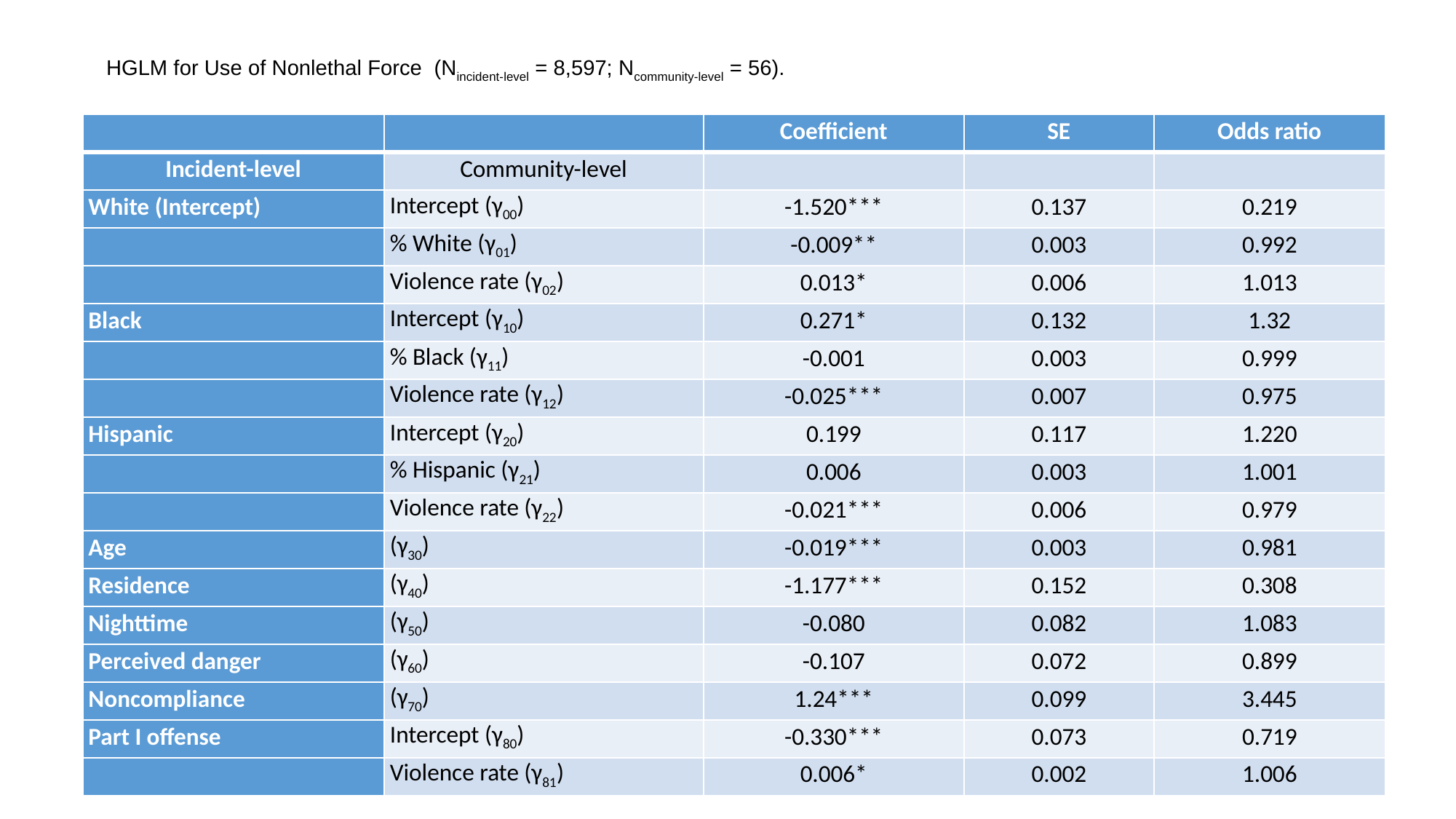

HGLM for Use of Nonlethal Force  (Nincident-level = 8,597; Ncommunity-level = 56).
|  |  | Coefficient | SE | Odds ratio |
| --- | --- | --- | --- | --- |
| Incident-level | Community-level |  |  |  |
| White (Intercept) | Intercept (γ00) | -1.520\*\*\* | 0.137 | 0.219 |
|  | % White (γ01) | -0.009\*\* | 0.003 | 0.992 |
|  | Violence rate (γ02) | 0.013\* | 0.006 | 1.013 |
| Black | Intercept (γ10) | 0.271\* | 0.132 | 1.32 |
|  | % Black (γ11) | -0.001 | 0.003 | 0.999 |
|  | Violence rate (γ12) | -0.025\*\*\* | 0.007 | 0.975 |
| Hispanic | Intercept (γ20) | 0.199 | 0.117 | 1.220 |
|  | % Hispanic (γ21) | 0.006 | 0.003 | 1.001 |
|  | Violence rate (γ22) | -0.021\*\*\* | 0.006 | 0.979 |
| Age | (γ30) | -0.019\*\*\* | 0.003 | 0.981 |
| Residence | (γ40) | -1.177\*\*\* | 0.152 | 0.308 |
| Nighttime | (γ50) | -0.080 | 0.082 | 1.083 |
| Perceived danger | (γ60) | -0.107 | 0.072 | 0.899 |
| Noncompliance | (γ70) | 1.24\*\*\* | 0.099 | 3.445 |
| Part I offense | Intercept (γ80) | -0.330\*\*\* | 0.073 | 0.719 |
|  | Violence rate (γ81) | 0.006\* | 0.002 | 1.006 |